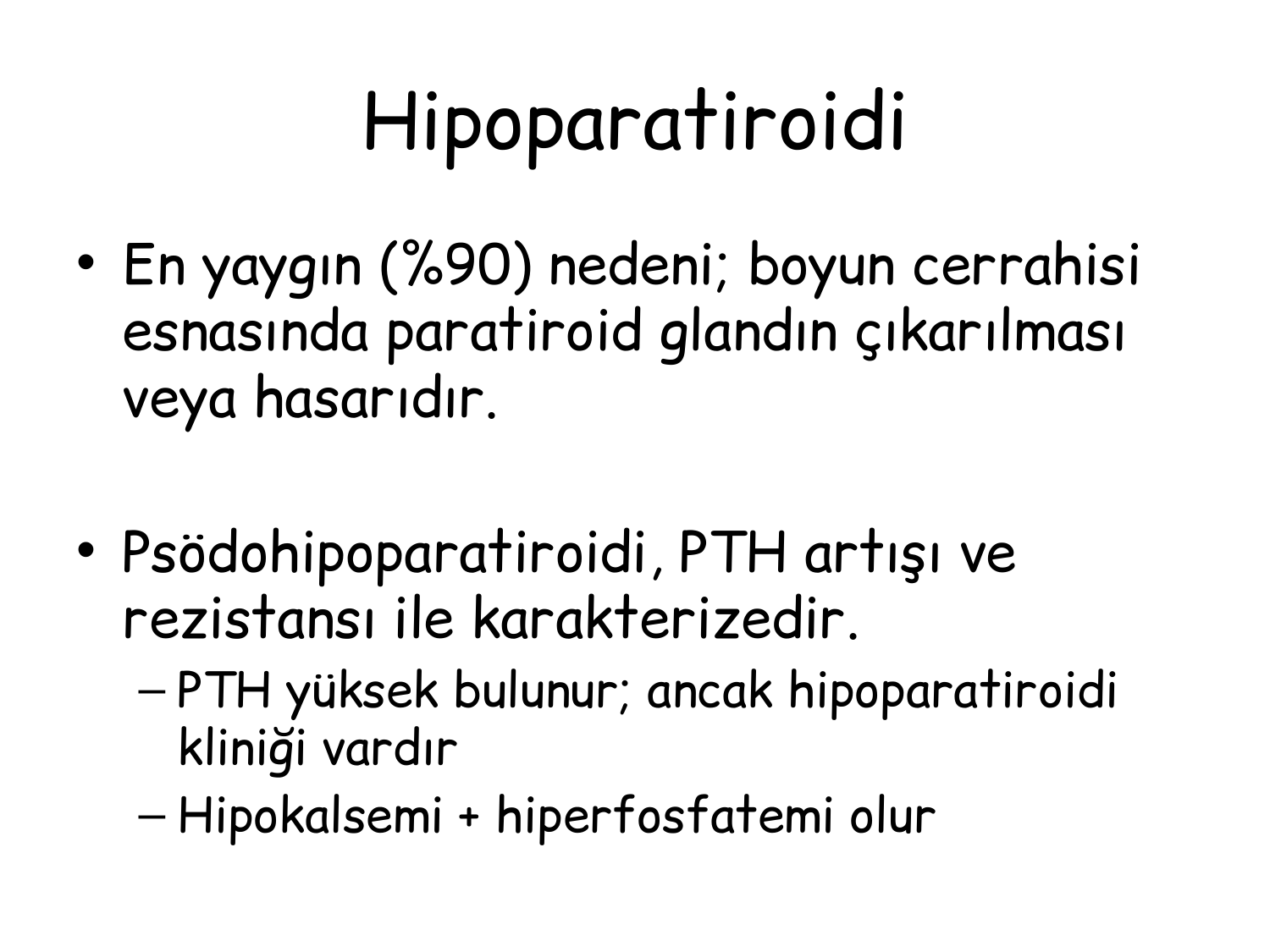

# Hipoparatiroidi
En yaygın (%90) nedeni; boyun cerrahisi esnasında paratiroid glandın çıkarılması veya hasarıdır.

Psödohipoparatiroidi, PTH artışı ve rezistansı ile karakterizedir.
PTH yüksek bulunur; ancak hipoparatiroidi kliniği vardır
Hipokalsemi + hiperfosfatemi olur